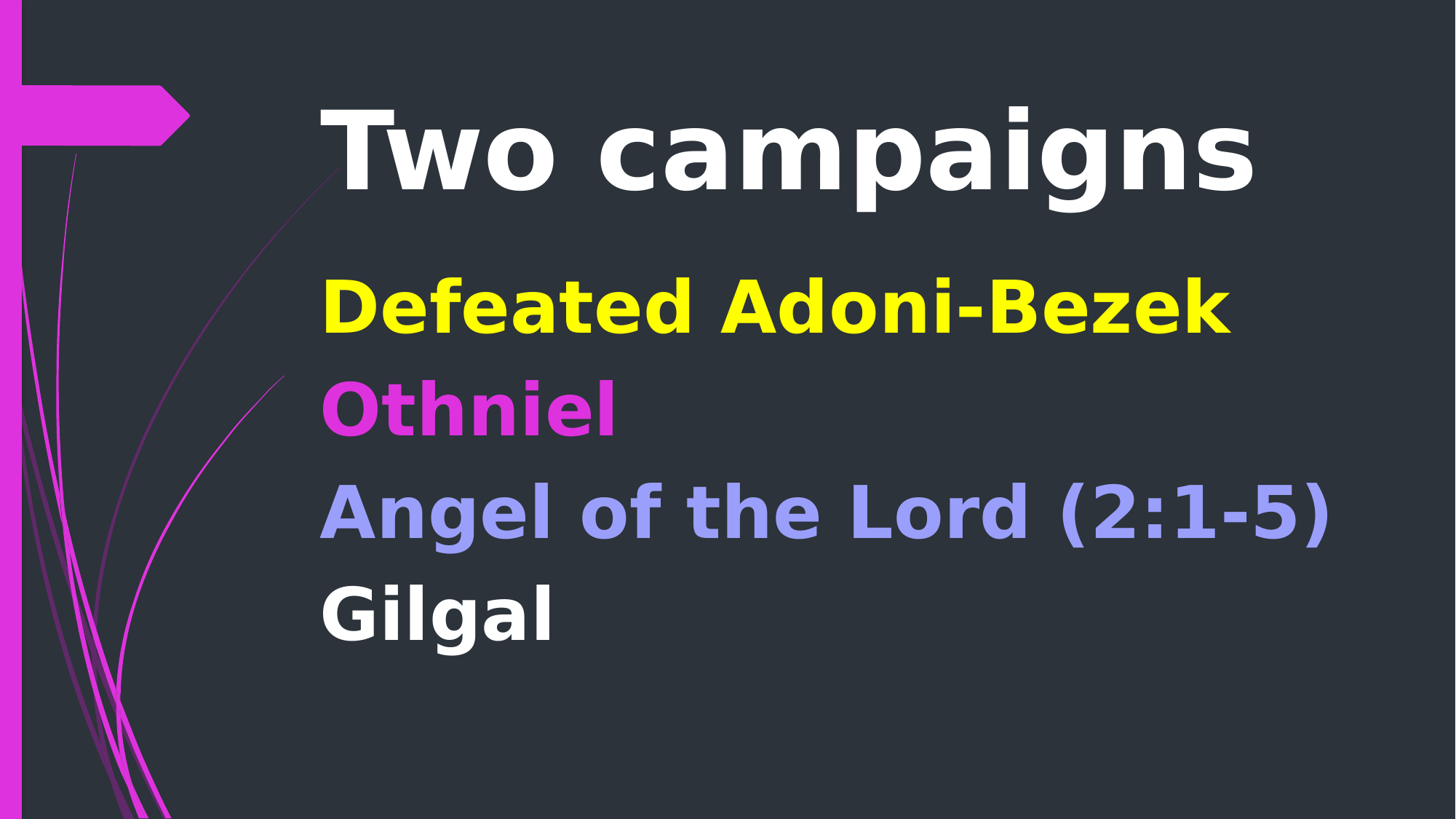

# Two campaigns
Defeated Adoni-Bezek
Othniel
Angel of the Lord (2:1-5)
Gilgal